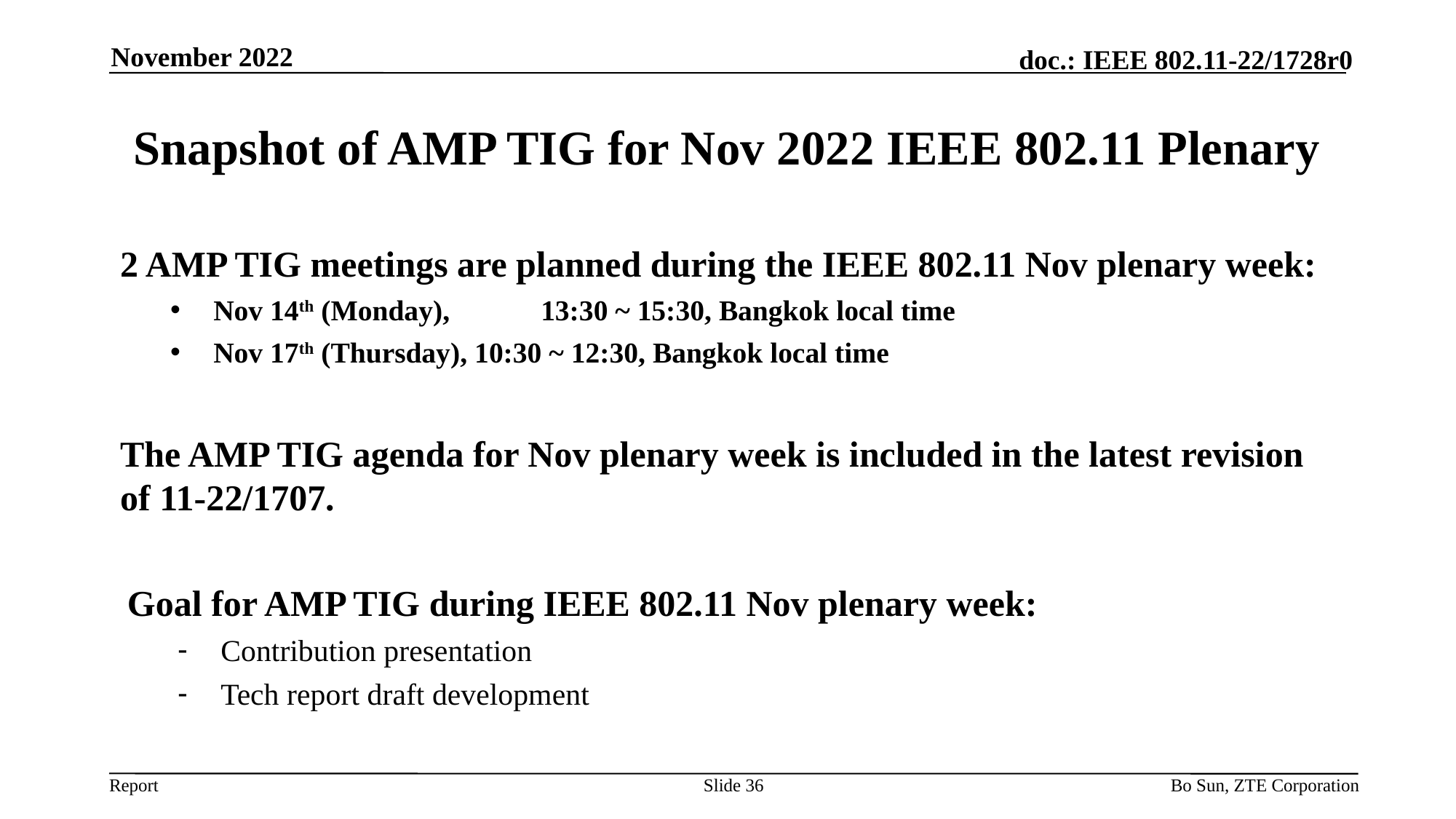

November 2022
# Snapshot of AMP TIG for Nov 2022 IEEE 802.11 Plenary
2 AMP TIG meetings are planned during the IEEE 802.11 Nov plenary week:
Nov 14th (Monday), 	13:30 ~ 15:30, Bangkok local time
Nov 17th (Thursday), 10:30 ~ 12:30, Bangkok local time

The AMP TIG agenda for Nov plenary week is included in the latest revision of 11-22/1707.

Goal for AMP TIG during IEEE 802.11 Nov plenary week:
Contribution presentation
Tech report draft development
Slide 36
Bo Sun, ZTE Corporation